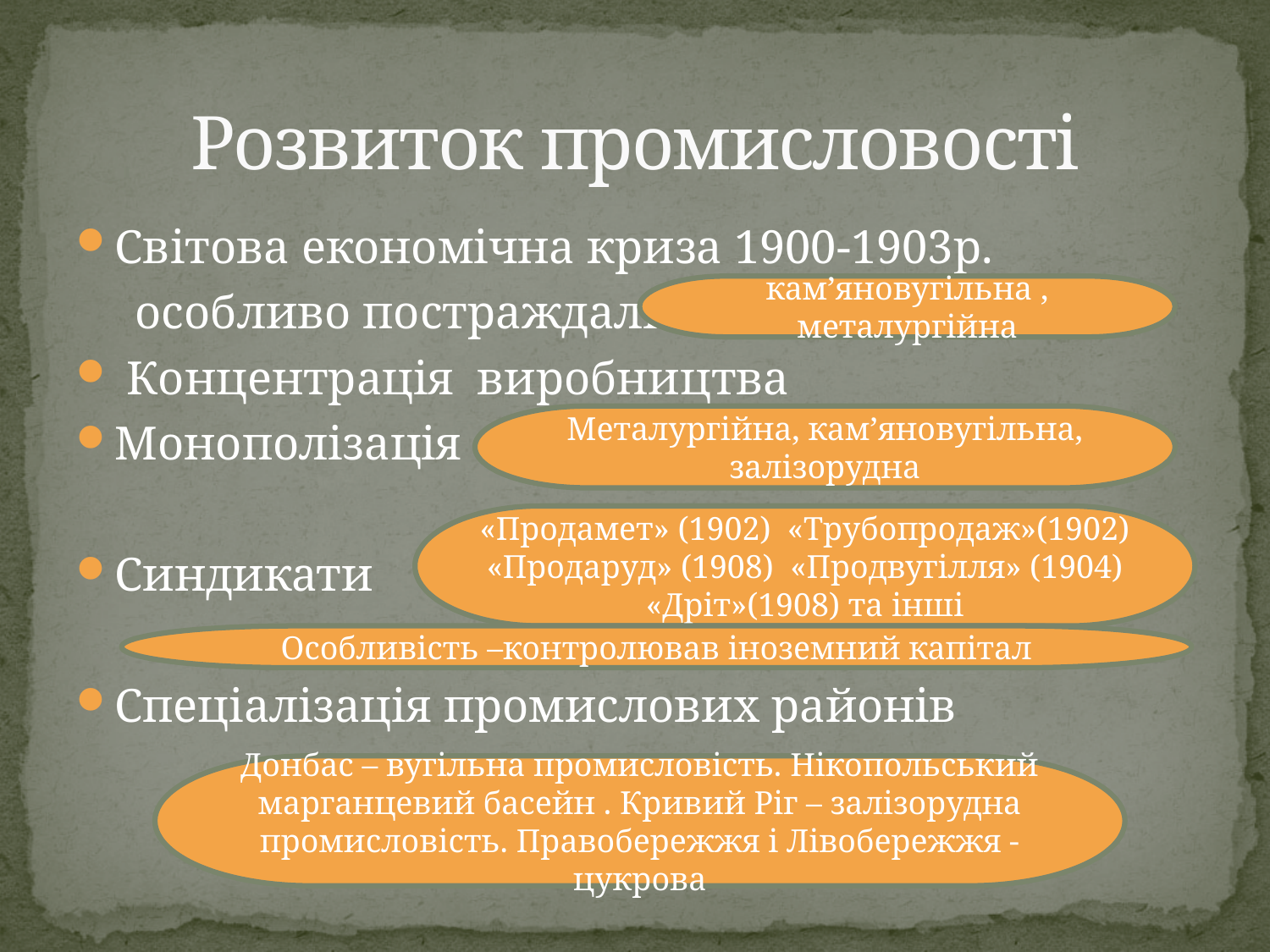

# Розвиток промисловості
Світова економічна криза 1900-1903р.
     особливо постраждали
 Концентрація  виробництва
Монополізація

Синдикати

Спеціалізація промислових районів

кам’яновугільна , металургійна
Металургійна, кам’яновугільна, залізорудна
«Продамет» (1902)  «Трубопродаж»(1902) «Продаруд» (1908)  «Продвугілля» (1904) «Дріт»(1908) та інші
Особливість –контролював іноземний капітал
Донбас – вугільна промисловість. Нікопольський марганцевий басейн . Кривий Ріг – залізорудна промисловість. Правобережжя і Лівобережжя - цукрова